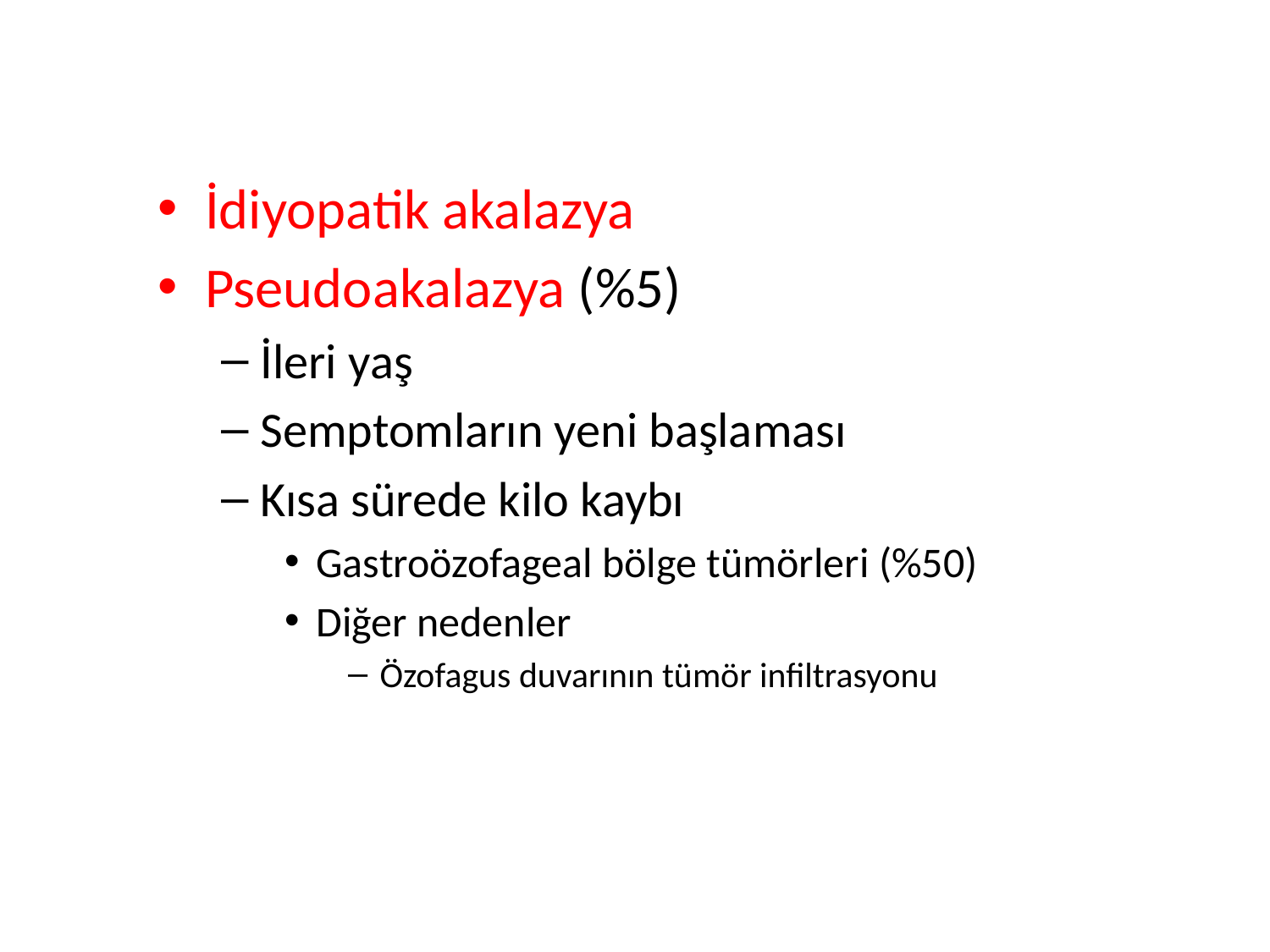

İdiyopatik akalazya
Pseudoakalazya (%5)
İleri yaş
Semptomların yeni başlaması
Kısa sürede kilo kaybı
Gastroözofageal bölge tümörleri (%50)
Diğer nedenler
Özofagus duvarının tümör infiltrasyonu